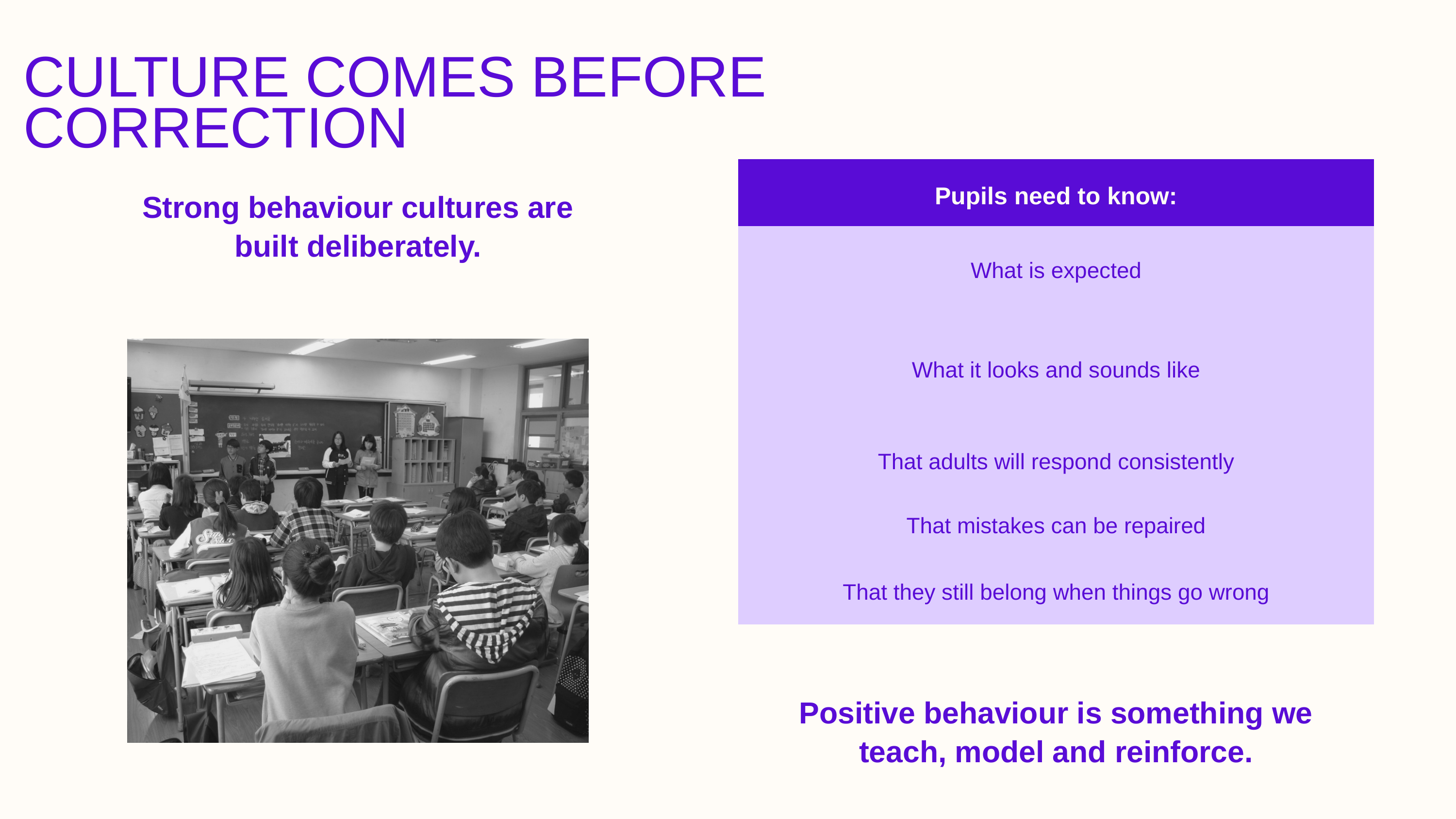

CULTURE COMES BEFORE CORRECTION
| Pupils need to know: |
| --- |
| What is expected |
| What it looks and sounds like |
| That adults will respond consistently |
| That mistakes can be repaired |
| That they still belong when things go wrong |
Strong behaviour cultures are built deliberately.

Positive behaviour is something we teach, model and reinforce.